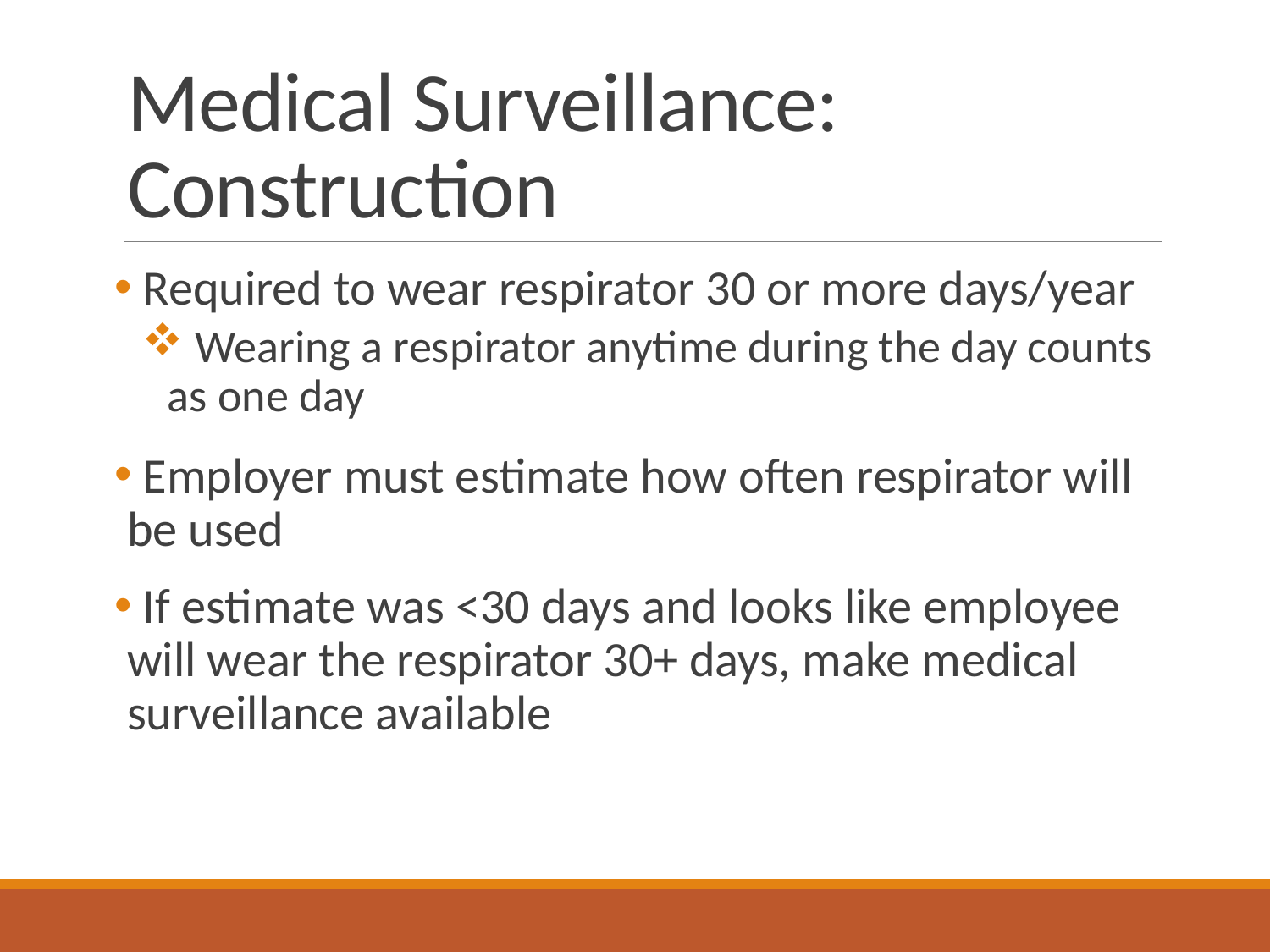

# Medical Surveillance: Construction
 Required to wear respirator 30 or more days/year
 Wearing a respirator anytime during the day counts as one day
 Employer must estimate how often respirator will be used
 If estimate was <30 days and looks like employee will wear the respirator 30+ days, make medical surveillance available